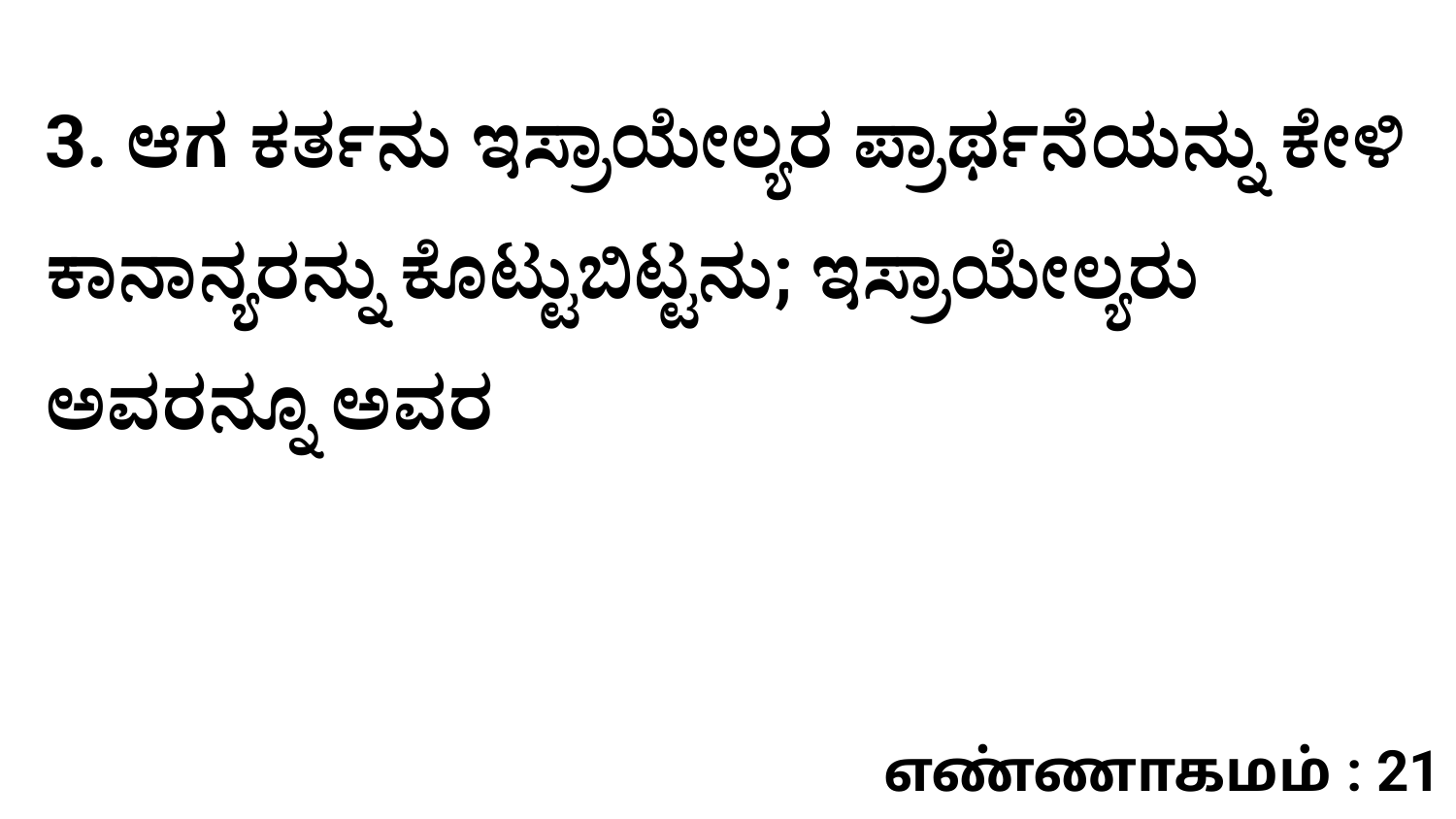

3. ಆಗ ಕರ್ತನು ಇಸ್ರಾಯೇಲ್ಯರ ಪ್ರಾರ್ಥನೆಯನ್ನು ಕೇಳಿ ಕಾನಾನ್ಯರನ್ನು ಕೊಟ್ಟುಬಿಟ್ಟನು; ಇಸ್ರಾಯೇಲ್ಯರು ಅವರನ್ನೂ ಅವರ
எண்ணாகமம் : 21